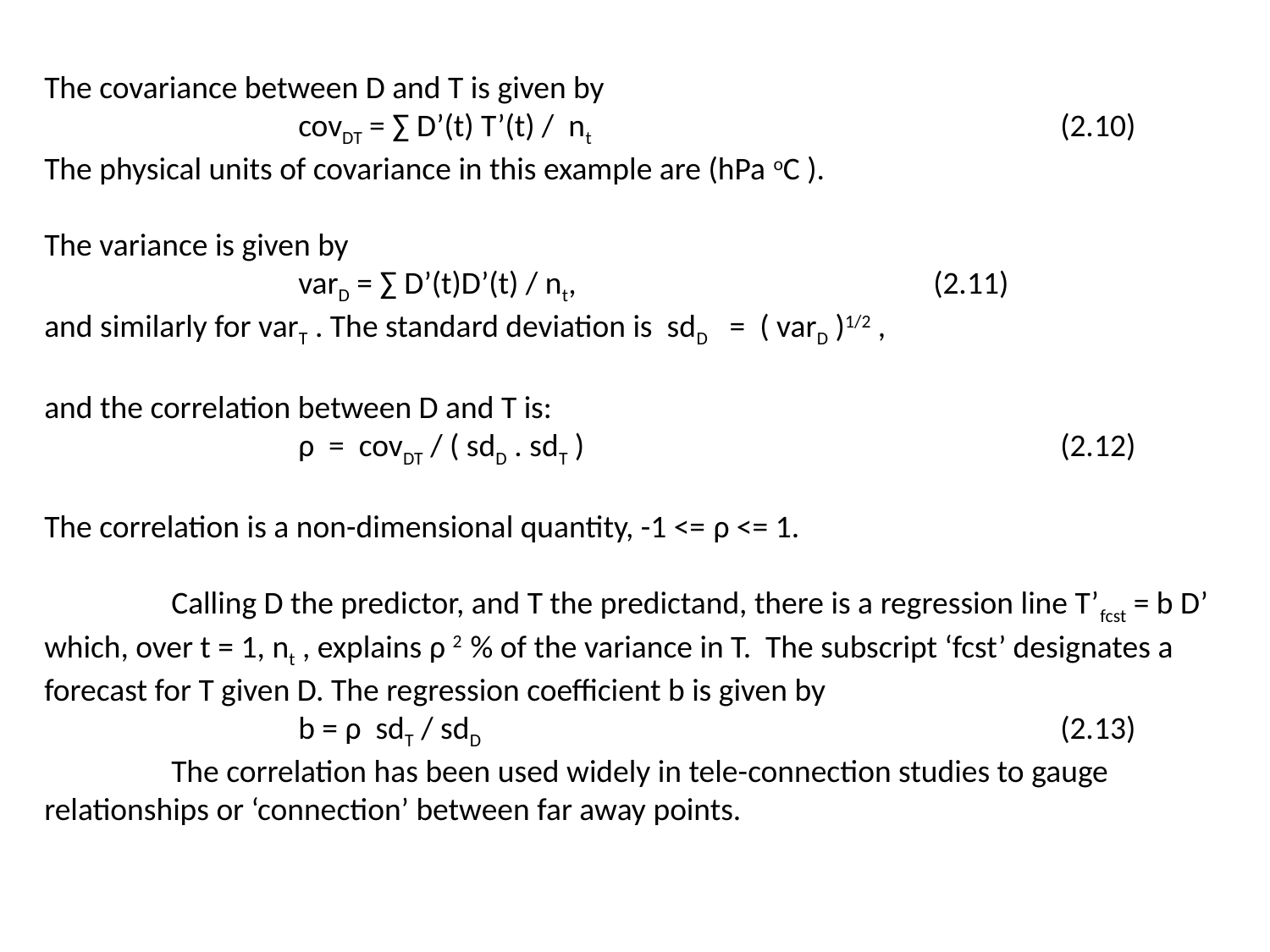

The covariance between D and T is given by
		covDT = ∑ D’(t) T’(t) /  nt   				(2.10)
The physical units of covariance in this example are (hPa oC ).

The variance is given by
		varD = ∑ D’(t)D’(t) / nt, 			(2.11)
and similarly for varT . The standard deviation is  sdD   =  ( varD )1/2 ,

and the correlation between D and T is:
		ρ  =  covDT / ( sdD . sdT )				(2.12)

The correlation is a non-dimensional quantity, -1 <= ρ <= 1.

	Calling D the predictor, and T the predictand, there is a regression line T’fcst = b D’ which, over t = 1, nt , explains ρ 2  % of the variance in T.  The subscript ‘fcst’ designates a forecast for T given D. The regression coefficient b is given by
		b = ρ  sdT / sdD 					(2.13)
	The correlation has been used widely in tele-connection studies to gauge relationships or ‘connection’ between far away points.